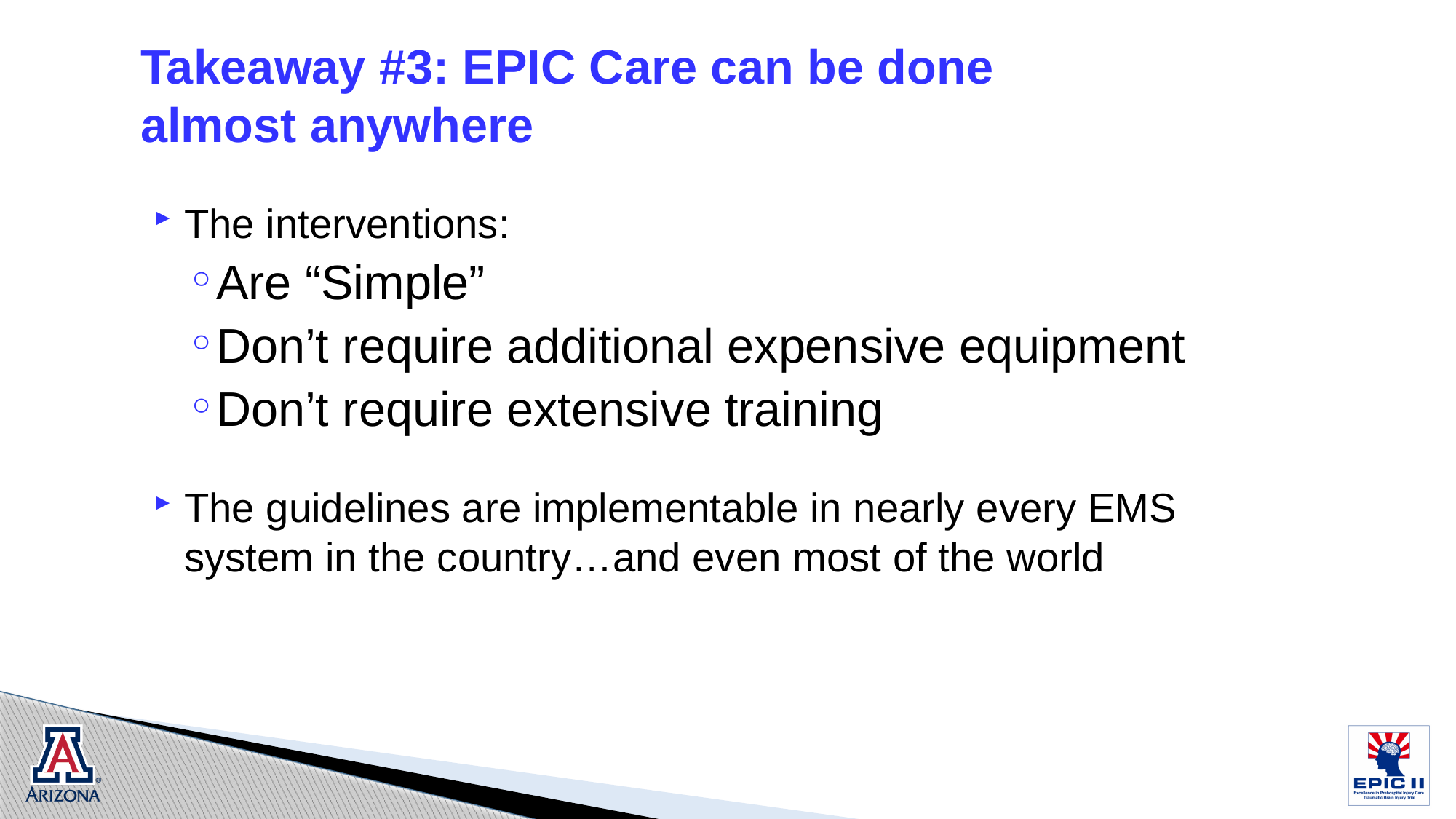

# Takeaway #3: EPIC Care can be done almost anywhere
The interventions:
Are “Simple”
Don’t require additional expensive equipment
Don’t require extensive training

The guidelines are implementable in nearly every EMS system in the country…and even most of the world